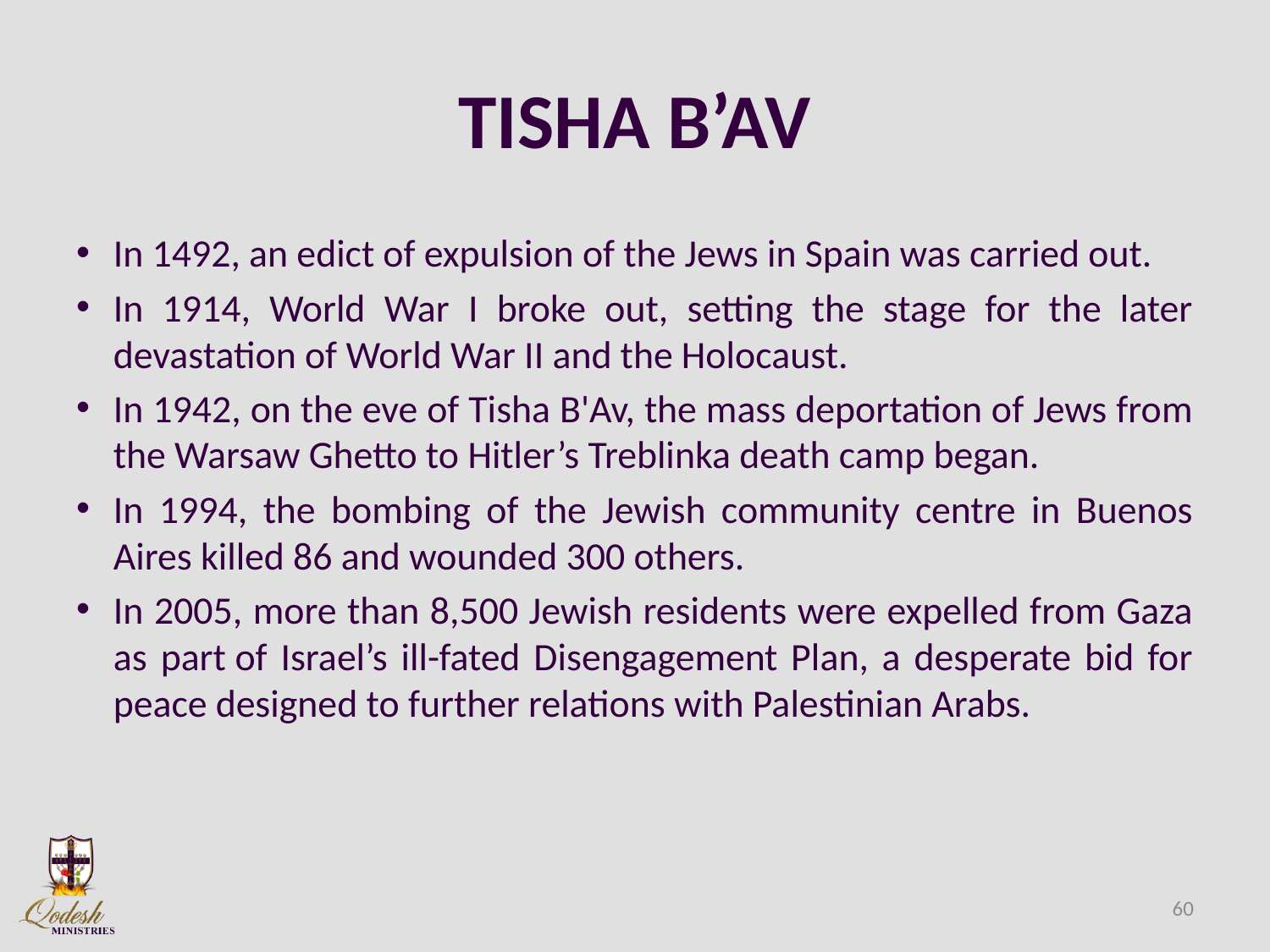

# TISHA B’AV
In 1492, an edict of expulsion of the Jews in Spain was carried out.
In 1914, World War I broke out, setting the stage for the later devastation of World War II and the Holocaust.
In 1942, on the eve of Tisha B'Av, the mass deportation of Jews from the Warsaw Ghetto to Hitler’s Treblinka death camp began.
In 1994, the bombing of the Jewish community centre in Buenos Aires killed 86 and wounded 300 others.
In 2005, more than 8,500 Jewish residents were expelled from Gaza as part of Israel’s ill-fated Disengagement Plan, a desperate bid for peace designed to further relations with Palestinian Arabs.

60